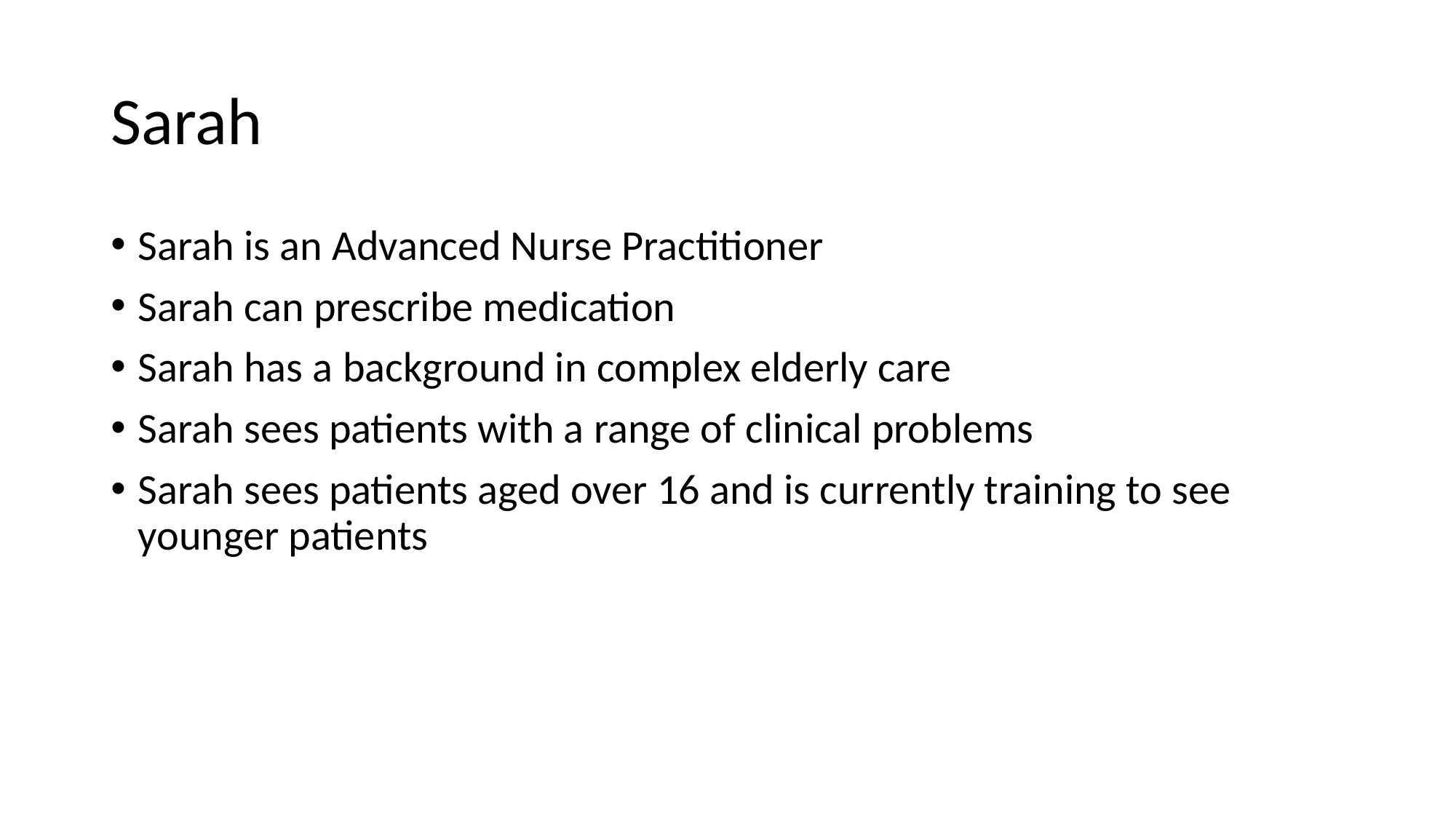

# Sarah
Sarah is an Advanced Nurse Practitioner
Sarah can prescribe medication
Sarah has a background in complex elderly care
Sarah sees patients with a range of clinical problems
Sarah sees patients aged over 16 and is currently training to see younger patients